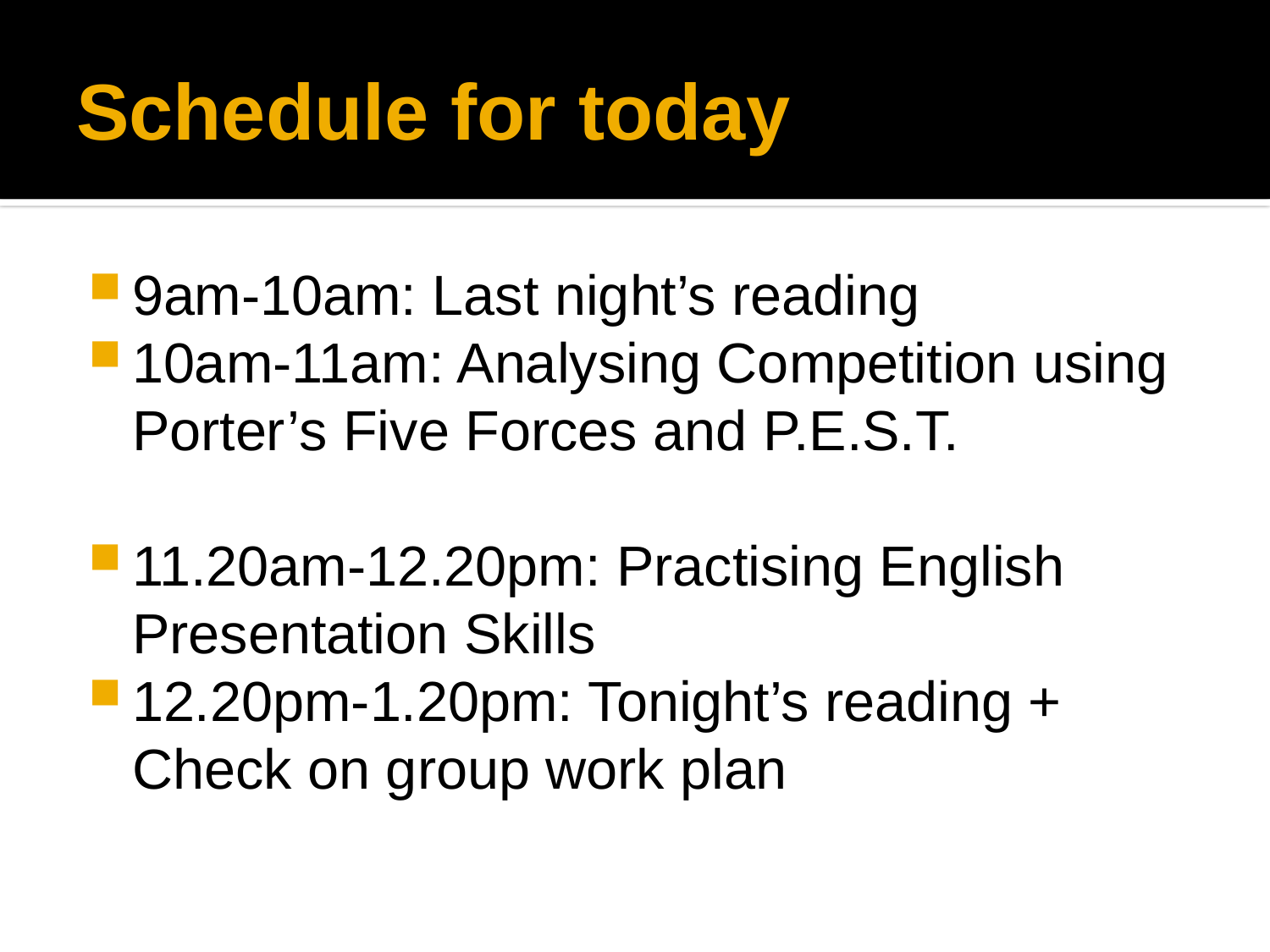

# Schedule for today
9am-10am: Last night’s reading
10am-11am: Analysing Competition using Porter’s Five Forces and P.E.S.T.

11.20am-12.20pm: Practising English Presentation Skills
12.20pm-1.20pm: Tonight’s reading + Check on group work plan